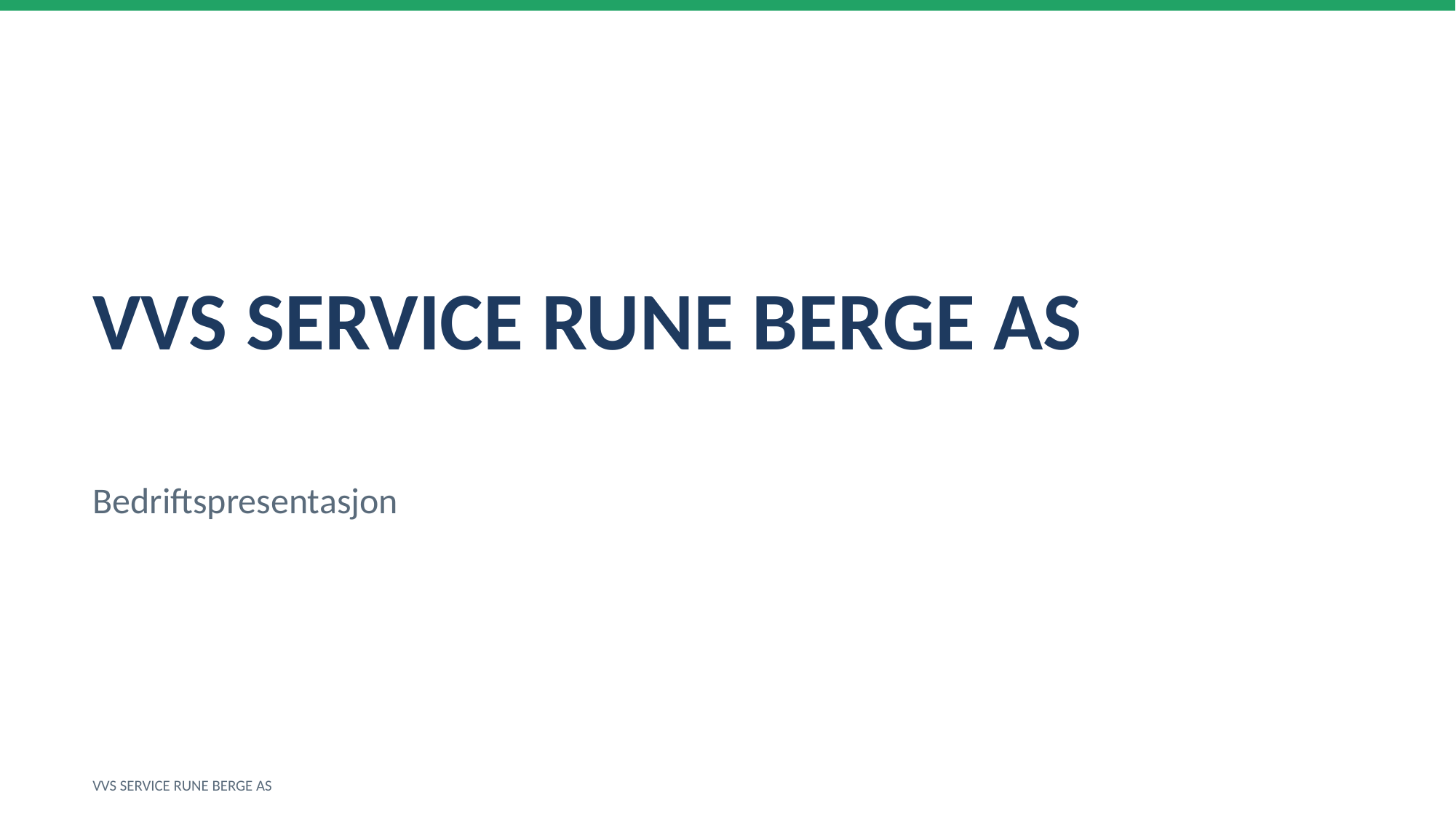

VVS SERVICE RUNE BERGE AS
Bedriftspresentasjon
VVS SERVICE RUNE BERGE AS